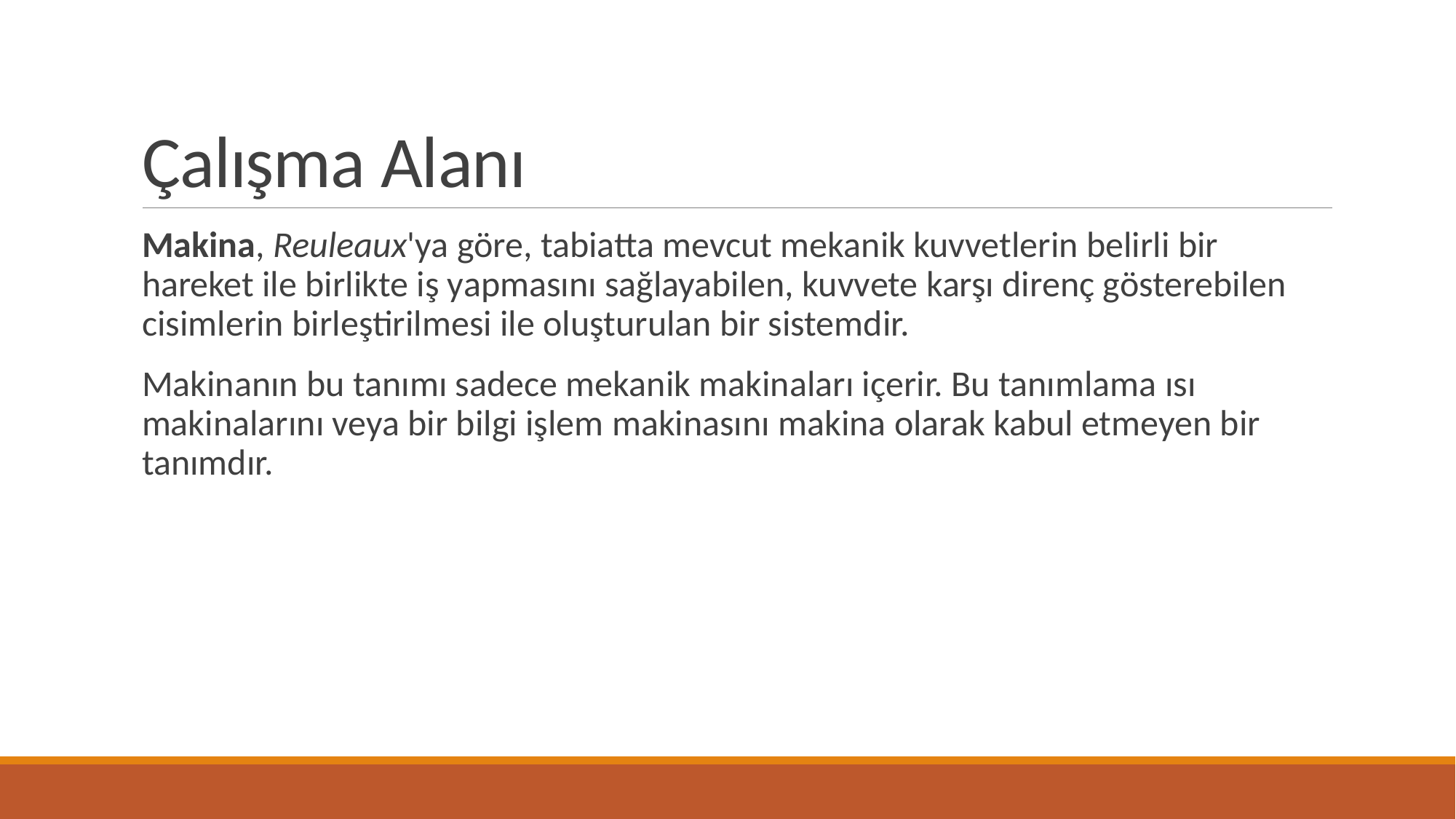

# Çalışma Alanı
Makina, Reuleaux'ya göre, tabiatta mevcut mekanik kuvvetlerin belirli bir hareket ile birlikte iş yapmasını sağlayabilen, kuvvete karşı direnç gösterebilen cisimlerin birleştirilmesi ile oluşturulan bir sistemdir.
Makinanın bu tanımı sadece mekanik makinaları içerir. Bu tanımlama ısı makinalarını veya bir bilgi işlem makinasını makina olarak kabul etmeyen bir tanımdır.